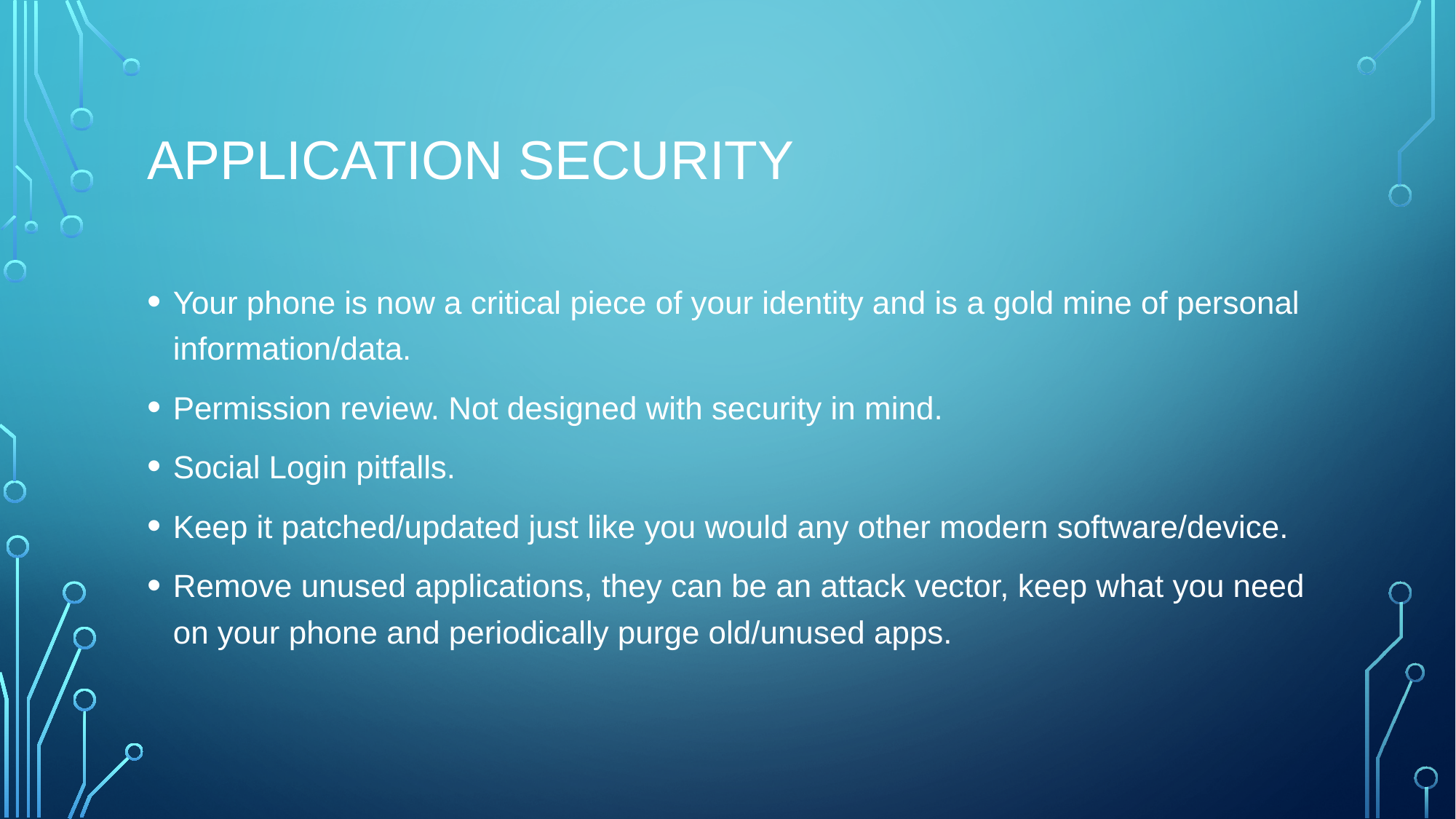

# Application Security
Your phone is now a critical piece of your identity and is a gold mine of personal information/data.
Permission review. Not designed with security in mind.
Social Login pitfalls.
Keep it patched/updated just like you would any other modern software/device.
Remove unused applications, they can be an attack vector, keep what you need on your phone and periodically purge old/unused apps.